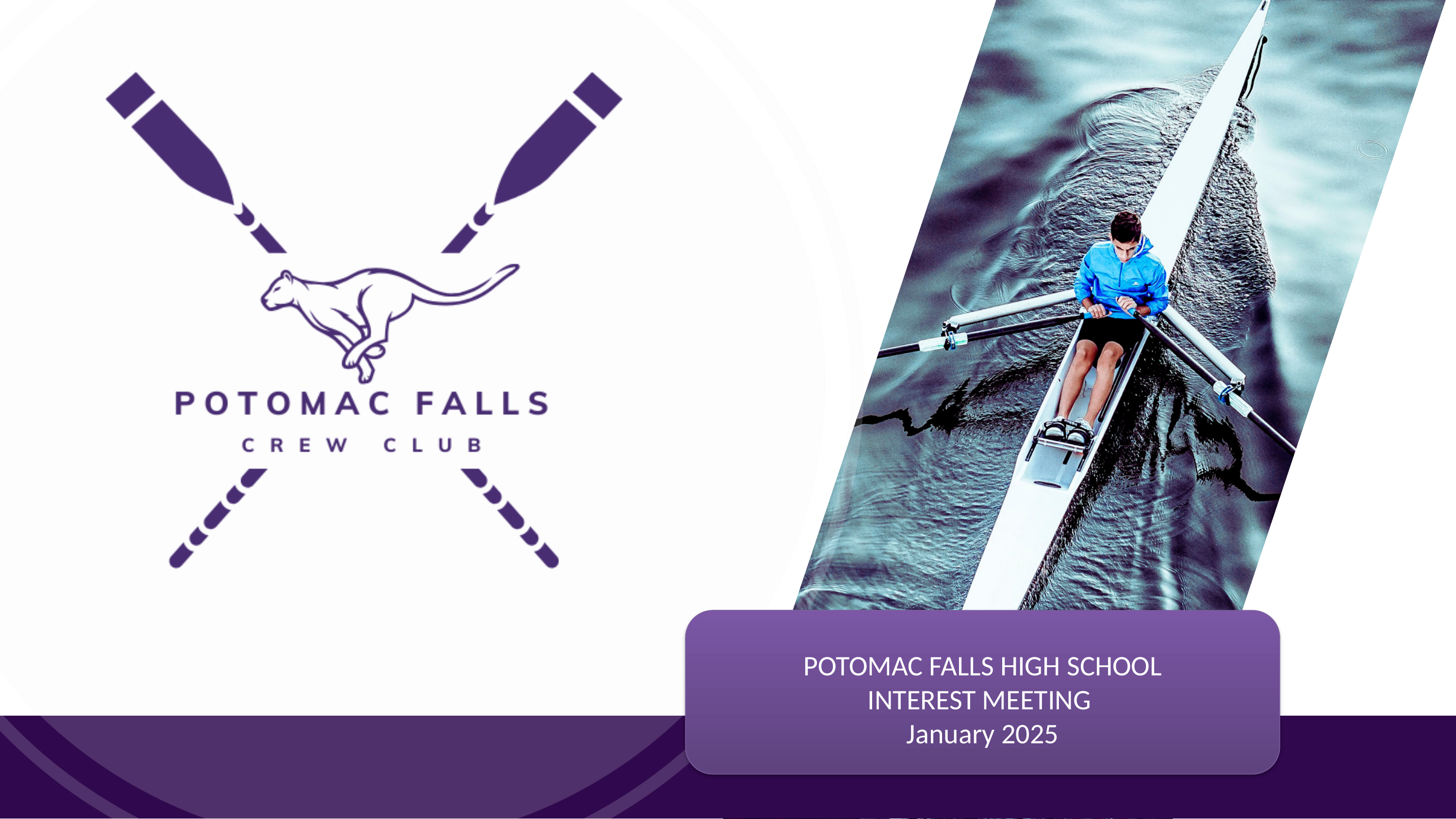

POTOMAC FALLS HIGH SCHOOL
INTEREST MEETING
January 2025